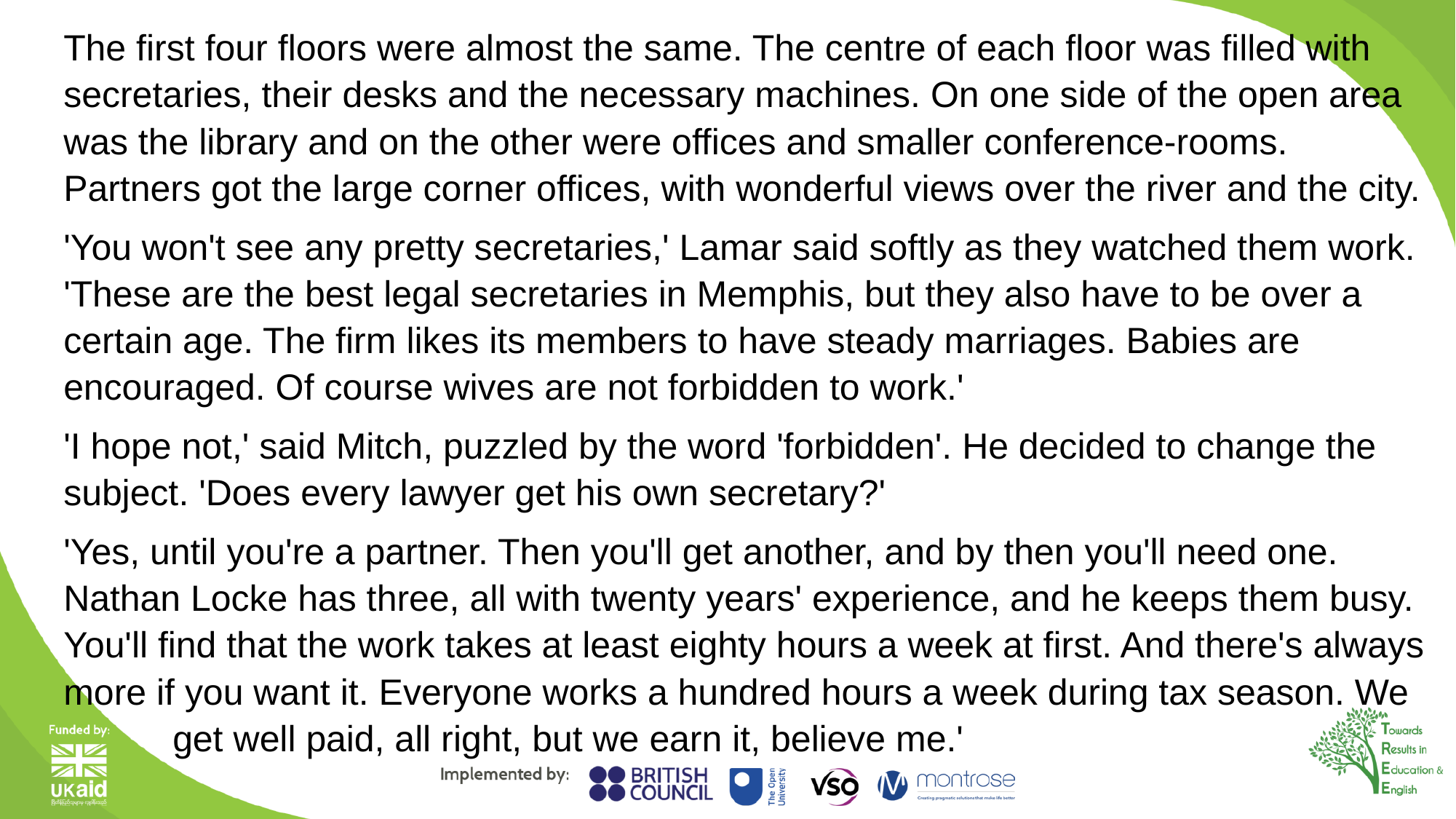

The first four floors were almost the same. The centre of each floor was filled with secretaries, their desks and the necessary machines. On one side of the open area was the library and on the other were offices and smaller conference-rooms. Partners got the large corner offices, with wonderful views over the river and the city.
'You won't see any pretty secretaries,' Lamar said softly as they watched them work. 'These are the best legal secretaries in Memphis, but they also have to be over a certain age. The firm likes its members to have steady marriages. Babies are encouraged. Of course wives are not forbidden to work.'
'I hope not,' said Mitch, puzzled by the word 'forbidden'. He decided to change the subject. 'Does every lawyer get his own secretary?'
'Yes, until you're a partner. Then you'll get another, and by then you'll need one. Nathan Locke has three, all with twenty years' experience, and he keeps them busy. You'll find that the work takes at least eighty hours a week at first. And there's always more if you want it. Everyone works a hundred hours a week during tax season. We 	get well paid, all right, but we earn it, believe me.'